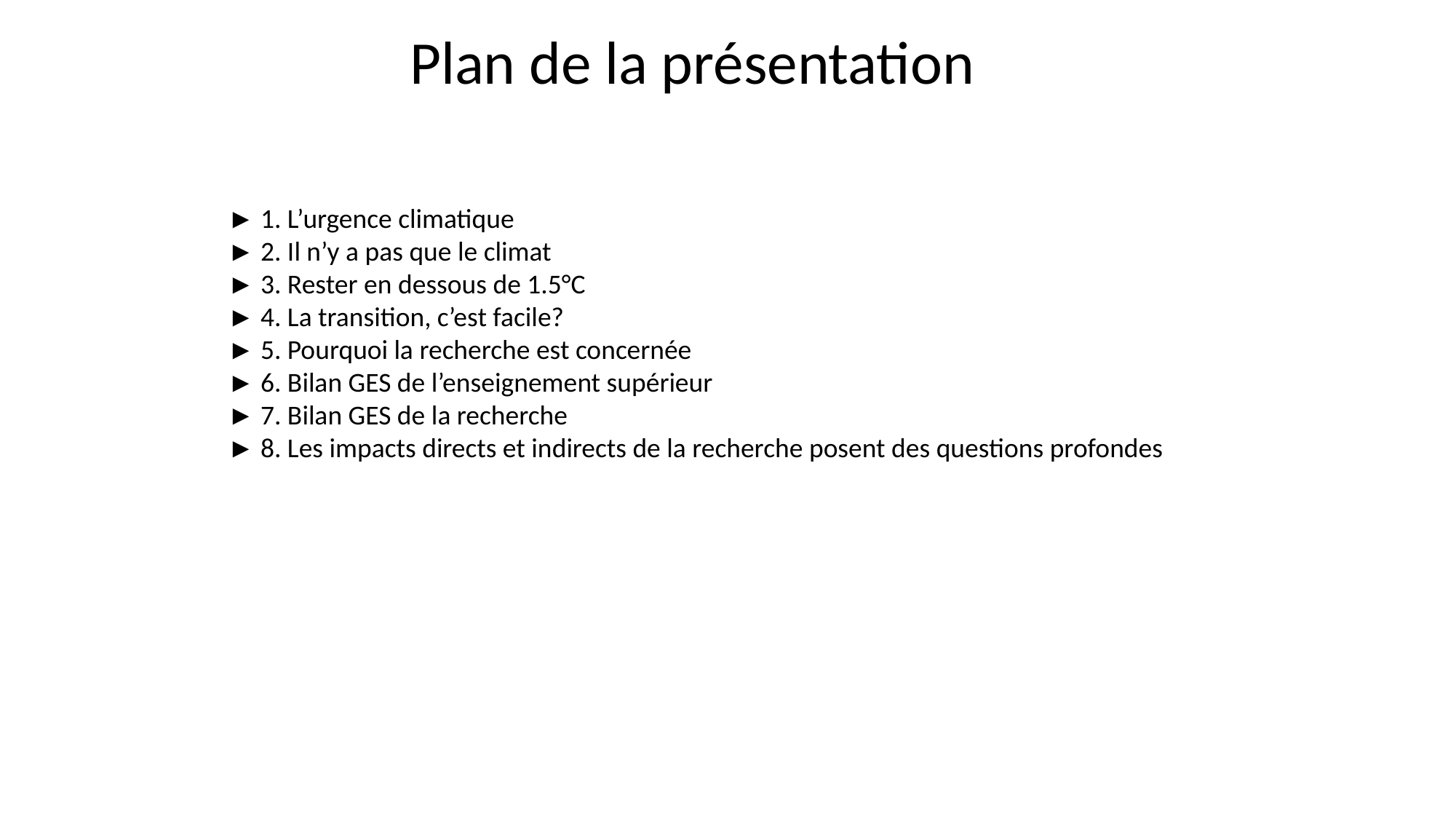

Plan de la présentation
► 1. L’urgence climatique
► 2. Il n’y a pas que le climat
► 3. Rester en dessous de 1.5°C
► 4. La transition, c’est facile?
► 5. Pourquoi la recherche est concernée
► 6. Bilan GES de l’enseignement supérieur
► 7. Bilan GES de la recherche
► 8. Les impacts directs et indirects de la recherche posent des questions profondes